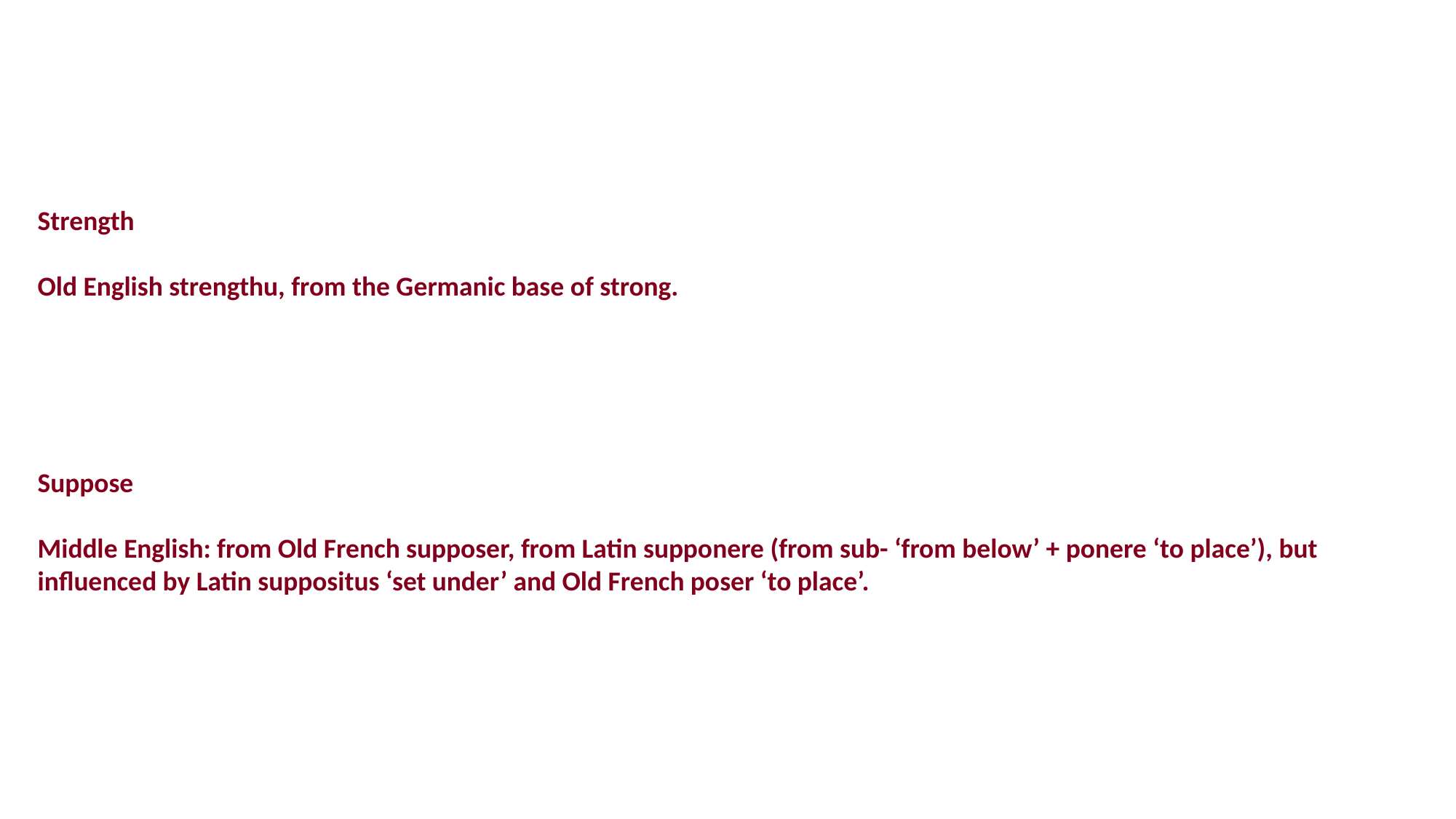

Strength

Old English strengthu, from the Germanic base of strong.

Suppose

Middle English: from Old French supposer, from Latin supponere (from sub- ‘from below’ + ponere ‘to place’), but influenced by Latin suppositus ‘set under’ and Old French poser ‘to place’.